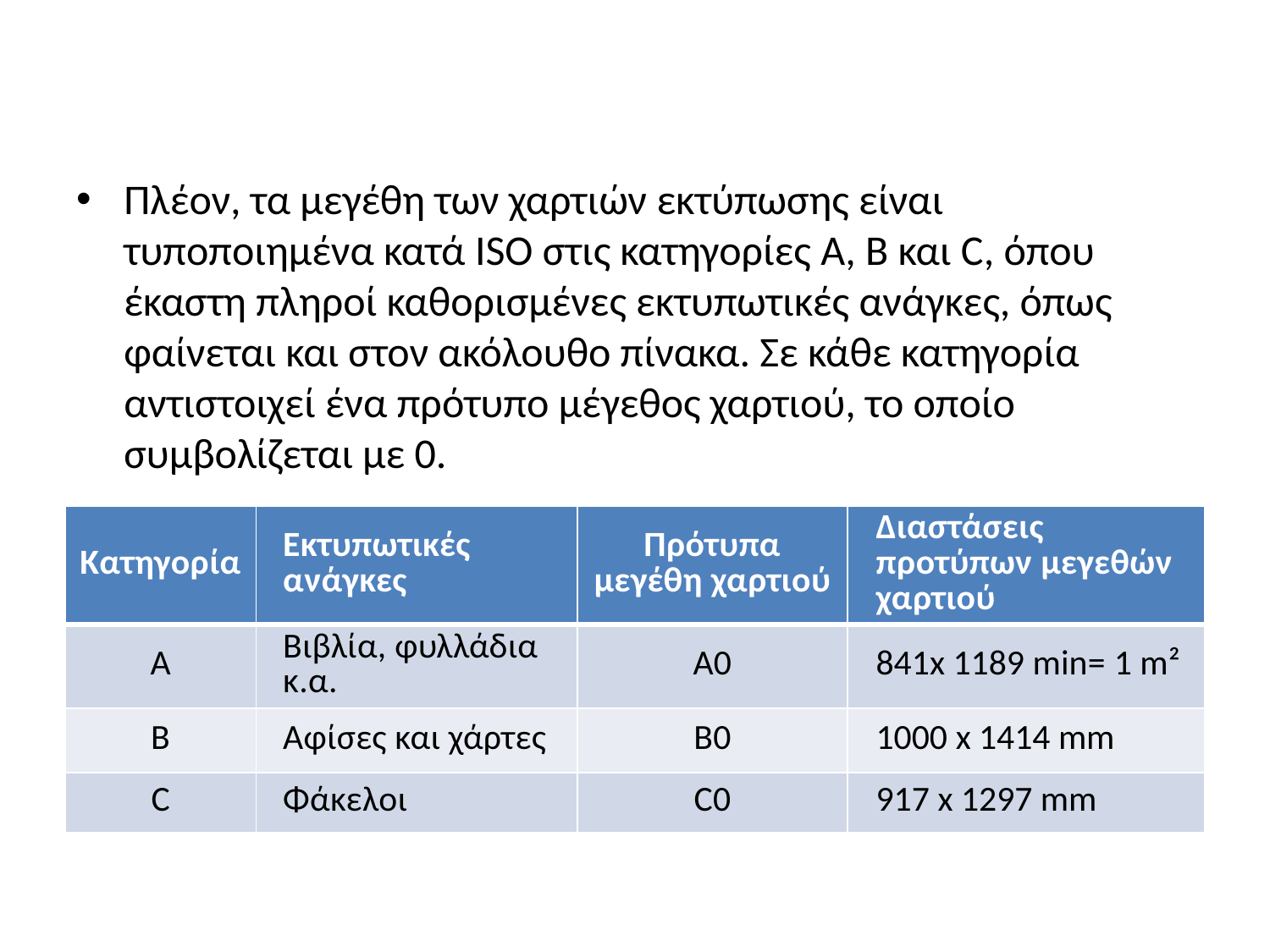

#
Πλέον, τα μεγέθη των χαρτιών εκτύπωσης είναι τυποποιημένα κατά ISO στις κατηγορίες Α, Β και C, όπου έκαστη πληροί καθορισμένες εκτυπωτικές ανάγκες, όπως φαίνεται και στον ακόλουθο πίνακα. Σε κάθε κατηγορία αντιστοιχεί ένα πρότυπο μέγεθος χαρτιού, το οποίο συμβολίζεται με 0.
| Κατηγορία | Εκτυπωτικές ανάγκες | Πρότυπα μεγέθη χαρτιού | Διαστάσεις προτύπων μεγεθών χαρτιού |
| --- | --- | --- | --- |
| A | Βιβλία, φυλλάδια κ.α. | Α0 | 841x 1189 min= 1 m² |
| Β | Αφίσες και χάρτες | Β0 | 1000 x 1414 mm |
| C | Φάκελοι | C0 | 917 x 1297 mm |